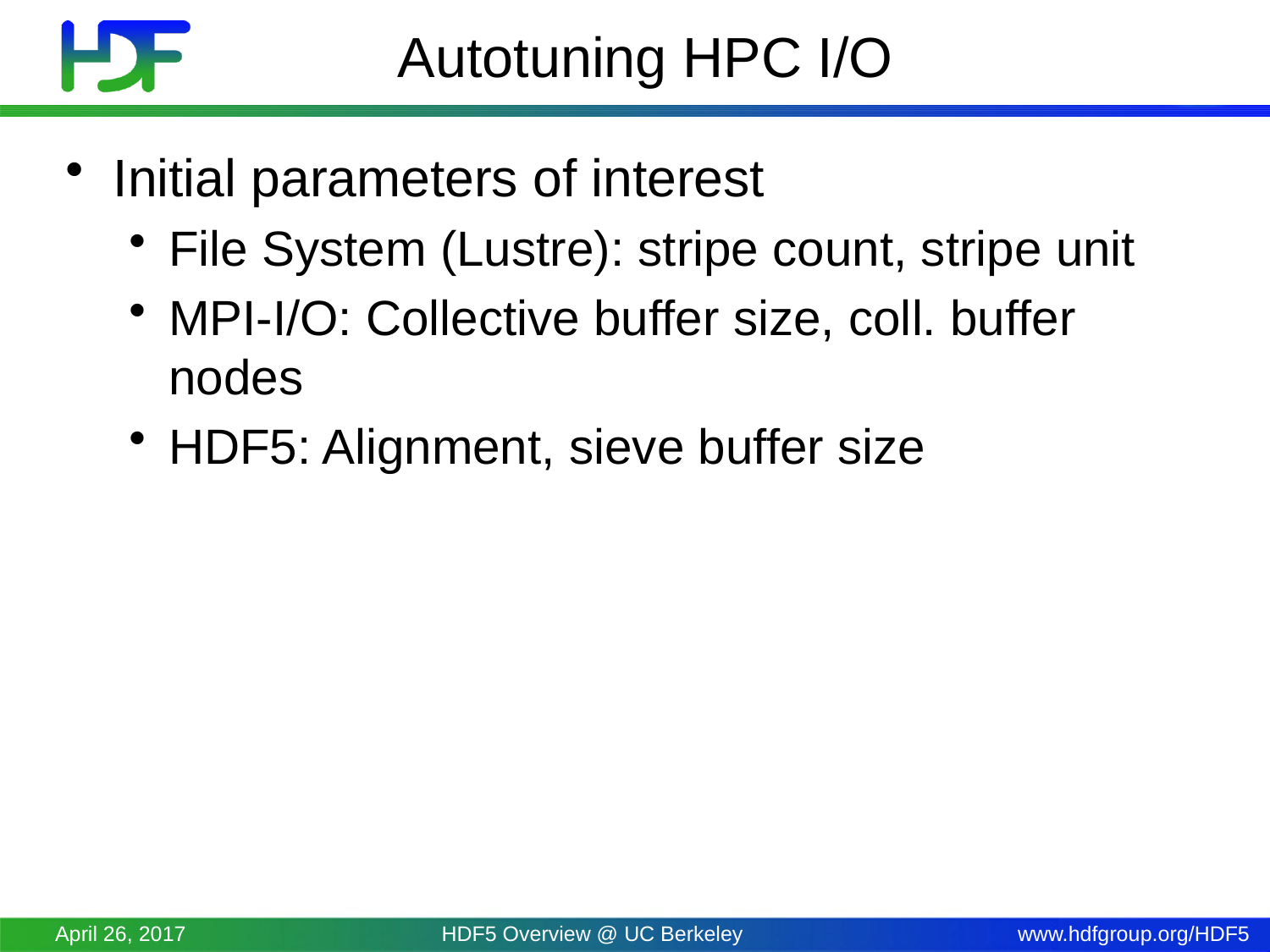

# Autotuning HPC I/O
Initial parameters of interest
File System (Lustre): stripe count, stripe unit
MPI-I/O: Collective buffer size, coll. buffer nodes
HDF5: Alignment, sieve buffer size
April 26, 2017
HDF5 Overview @ UC Berkeley